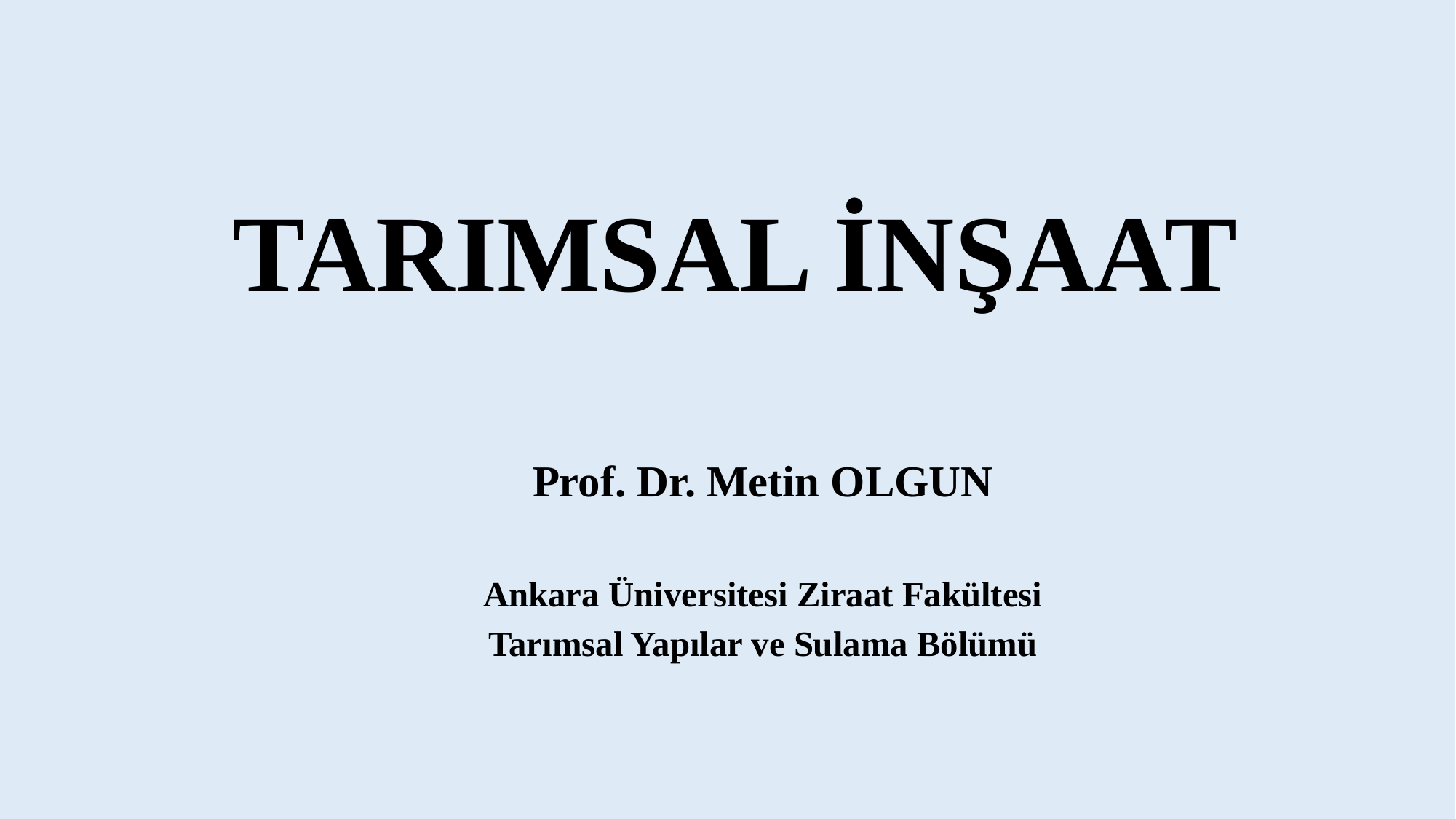

# TARIMSAL İNŞAAT
Prof. Dr. Metin OLGUN

Ankara Üniversitesi Ziraat Fakültesi
Tarımsal Yapılar ve Sulama Bölümü